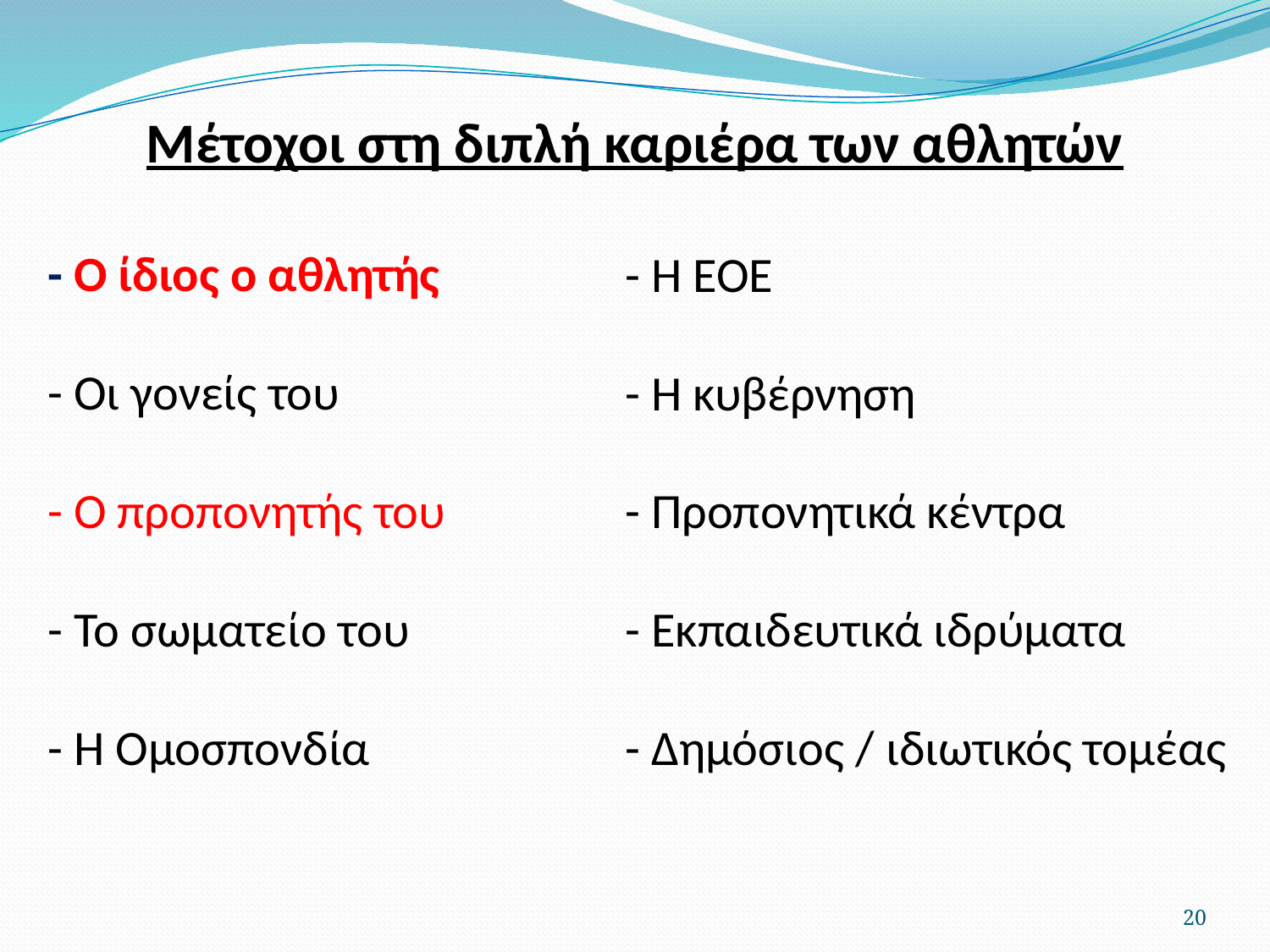

Μέτοχοι στη διπλή καριέρα των αθλητών
- Ο ίδιος ο αθλητής

- Οι γονείς του

- Ο προπονητής του

- Το σωματείο του

- Η Ομοσπονδία

- Η ΕΟΕ

- Η κυβέρνηση

- Προπονητικά κέντρα

- Εκπαιδευτικά ιδρύματα

- Δημόσιος / ιδιωτικός τομέας
20